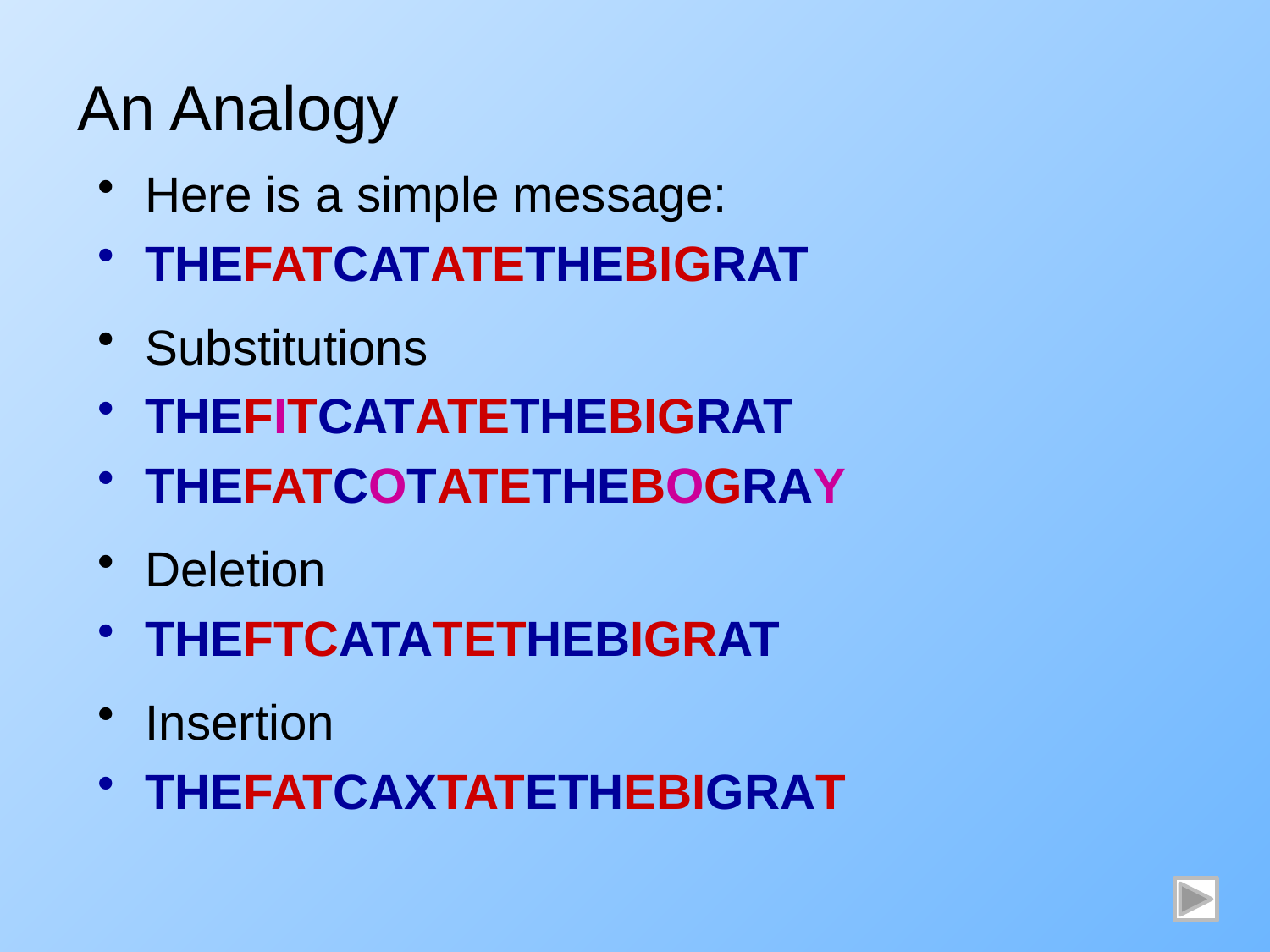

# An Analogy
Here is a simple message:
THEFATCATATETHEBIGRAT
Substitutions
THEFITCATATETHEBIGRAT
THEFATCOTATETHEBOGRAY
Deletion
THEFTCATATETHEBIGRAT
Insertion
THEFATCAXTATETHEBIGRAT